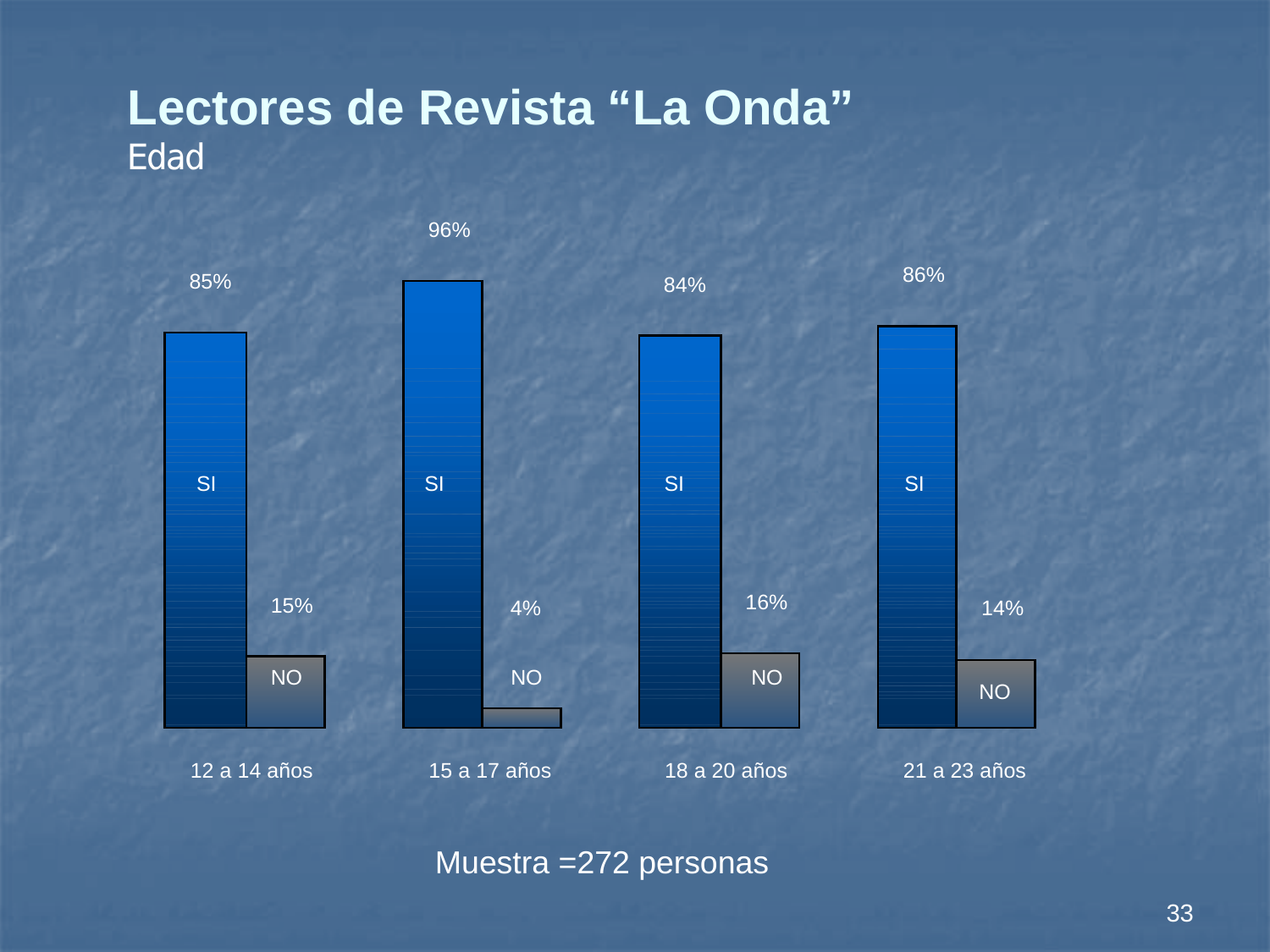

# Lectores de Revista “La Onda” Edad
96%
86%
85%
84%

SI
SI
SI
SI

16%

15%

4%

14%

NO
NO
NO

NO

12 a 14 años
15 a 17 años
18 a 20 años
21 a 23 años
Muestra =272 personas
33